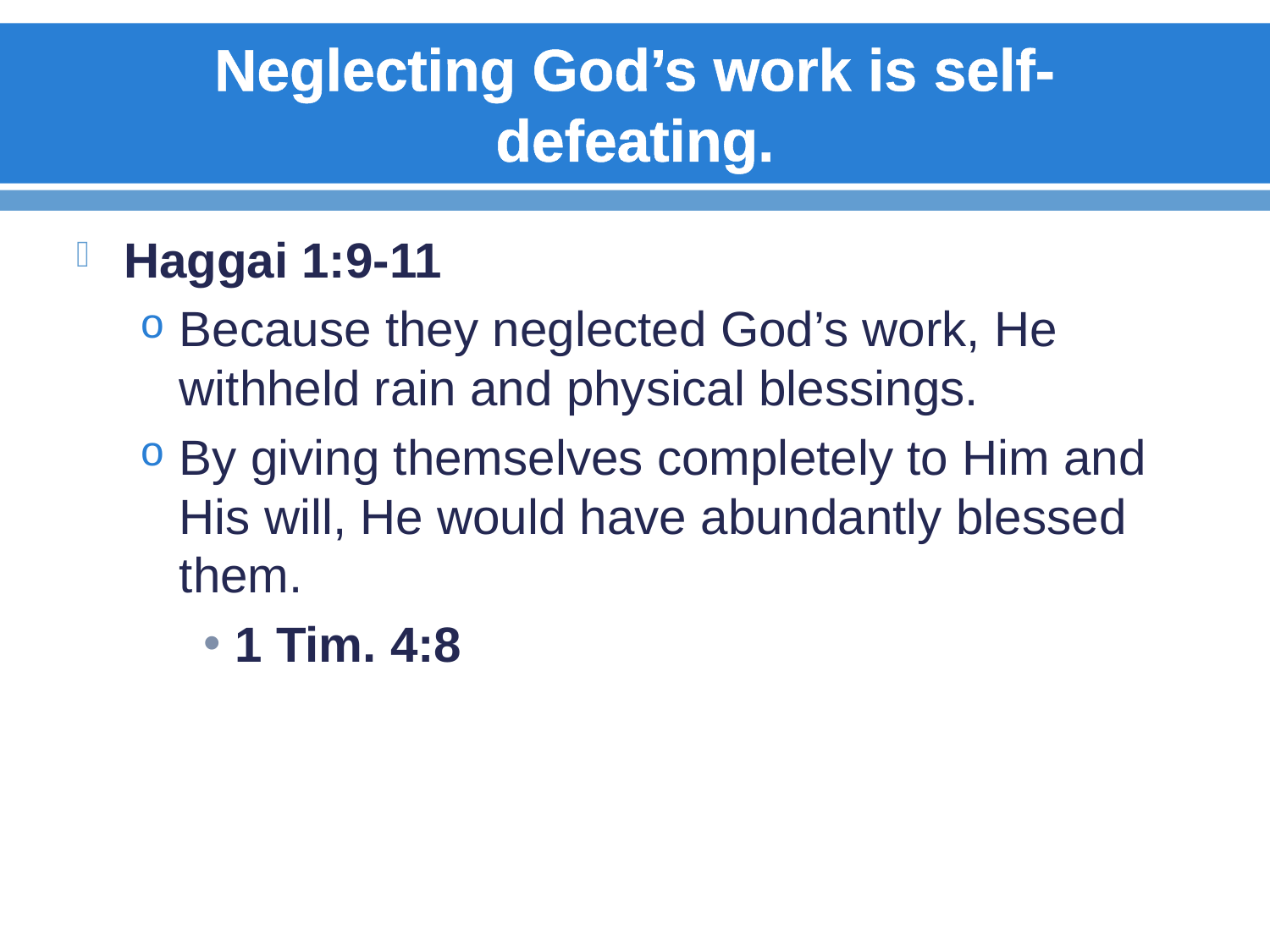

# Neglecting God’s work is self-defeating.
Haggai 1:9-11
Because they neglected God’s work, He withheld rain and physical blessings.
By giving themselves completely to Him and His will, He would have abundantly blessed them.
1 Tim. 4:8